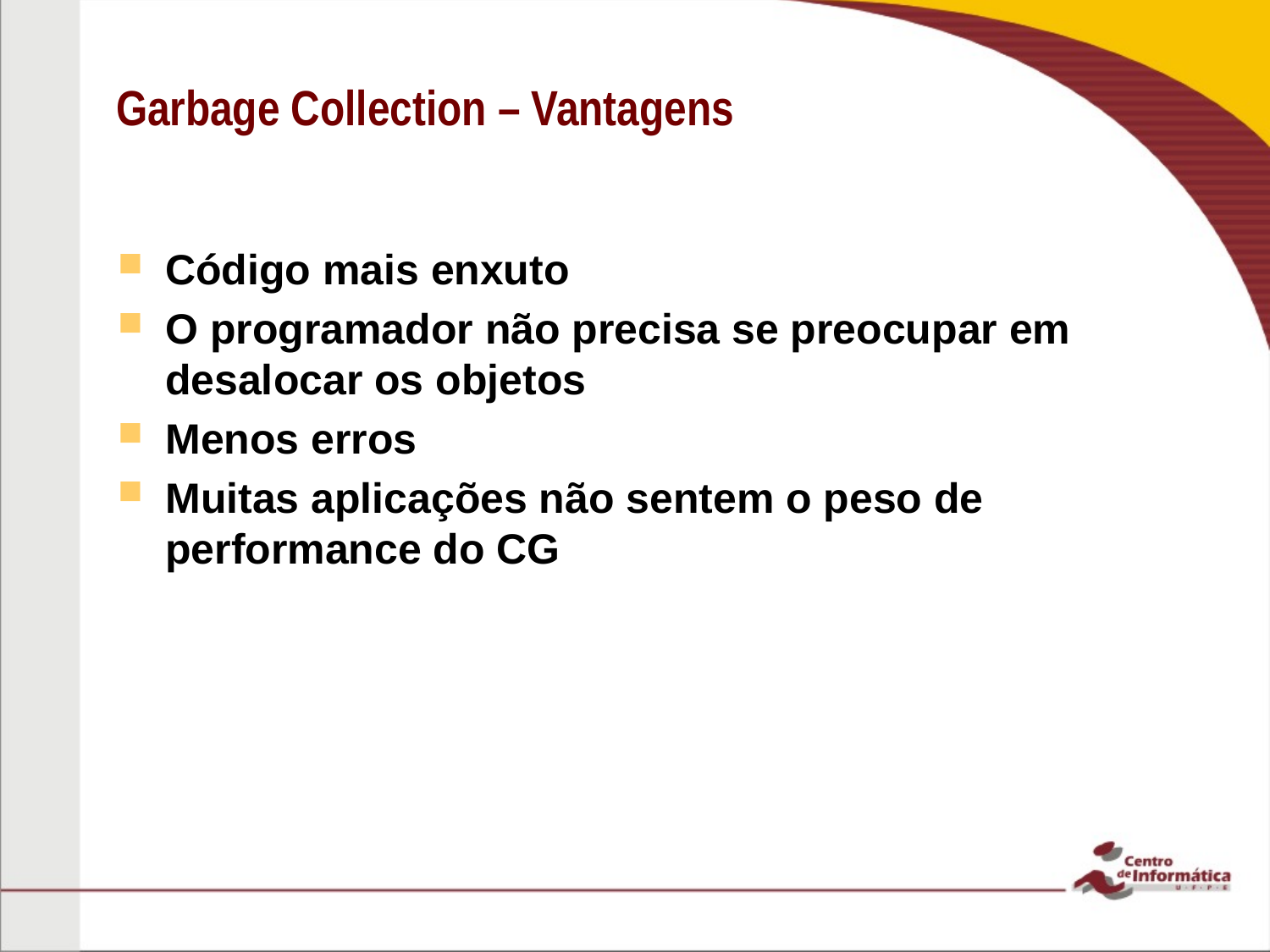

# Garbage Collection – Vantagens
Código mais enxuto
O programador não precisa se preocupar em desalocar os objetos
Menos erros
Muitas aplicações não sentem o peso de performance do CG